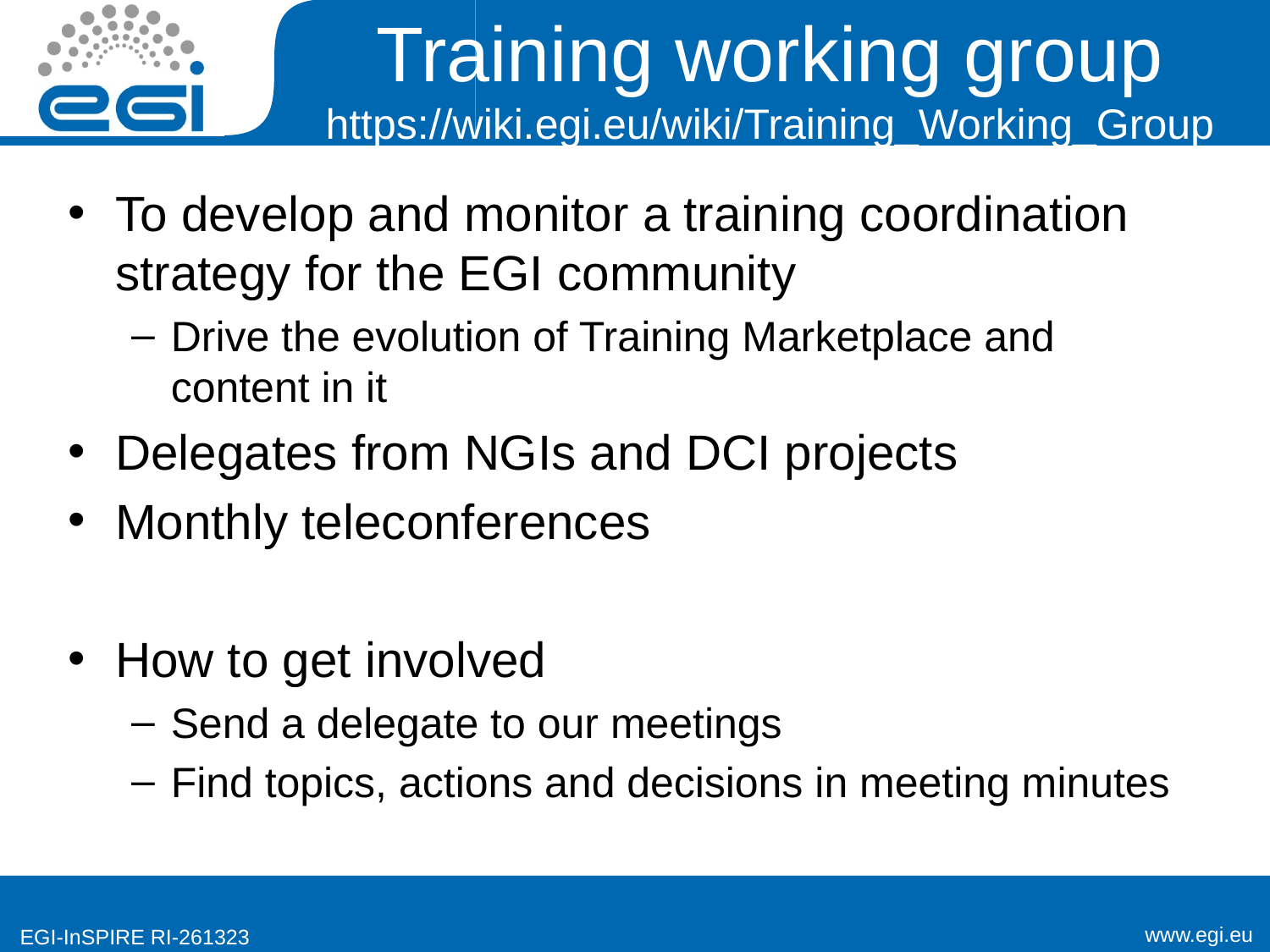

# Training working group https://wiki.egi.eu/wiki/Training_Working_Group
To develop and monitor a training coordination strategy for the EGI community
Drive the evolution of Training Marketplace and content in it
Delegates from NGIs and DCI projects
Monthly teleconferences

How to get involved
Send a delegate to our meetings
Find topics, actions and decisions in meeting minutes